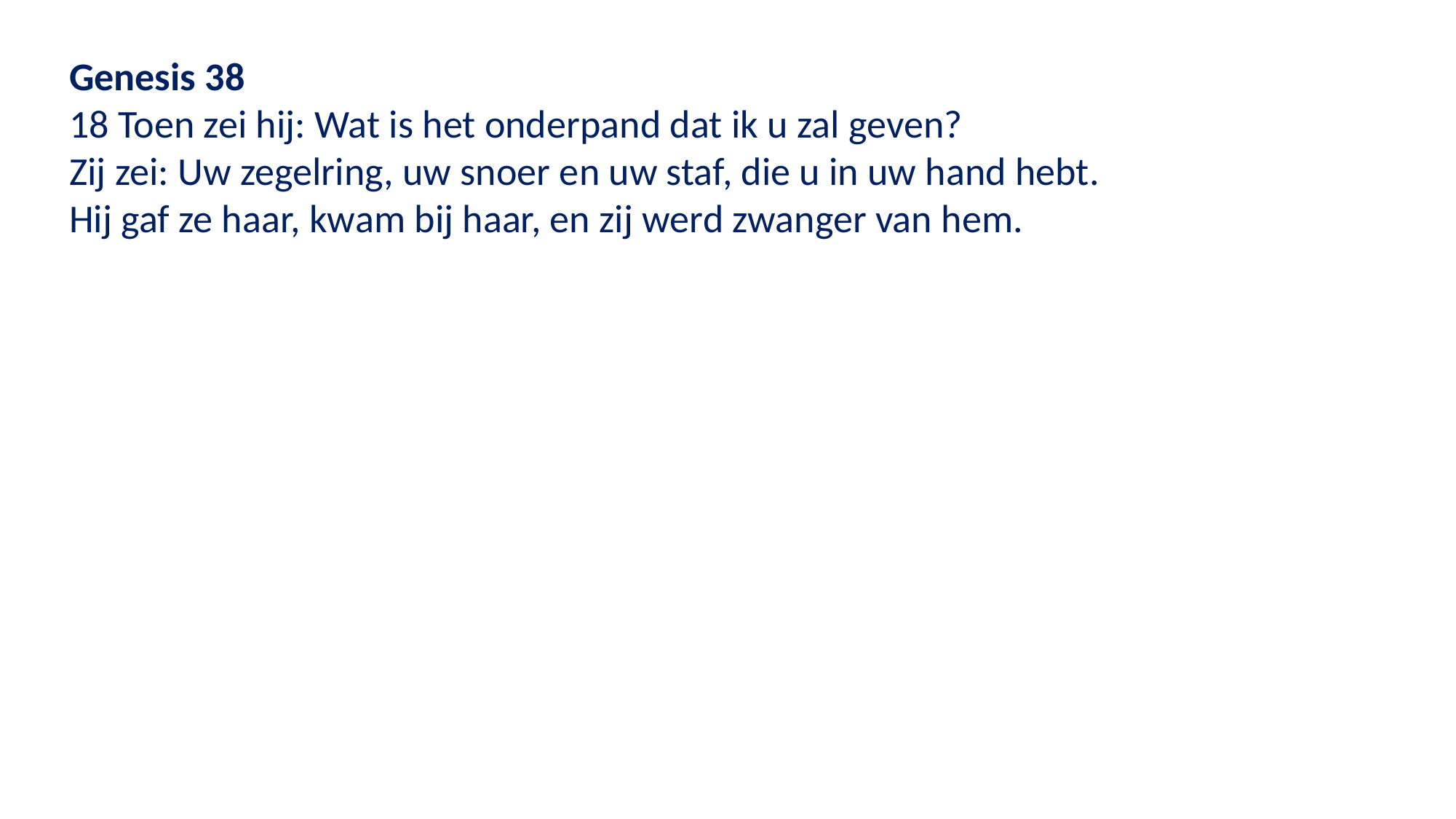

Genesis 38
18 Toen zei hij: Wat is het onderpand dat ik u zal geven?
Zij zei: Uw zegelring, uw snoer en uw staf, die u in uw hand hebt.
Hij gaf ze haar, kwam bij haar, en zij werd zwanger van hem.